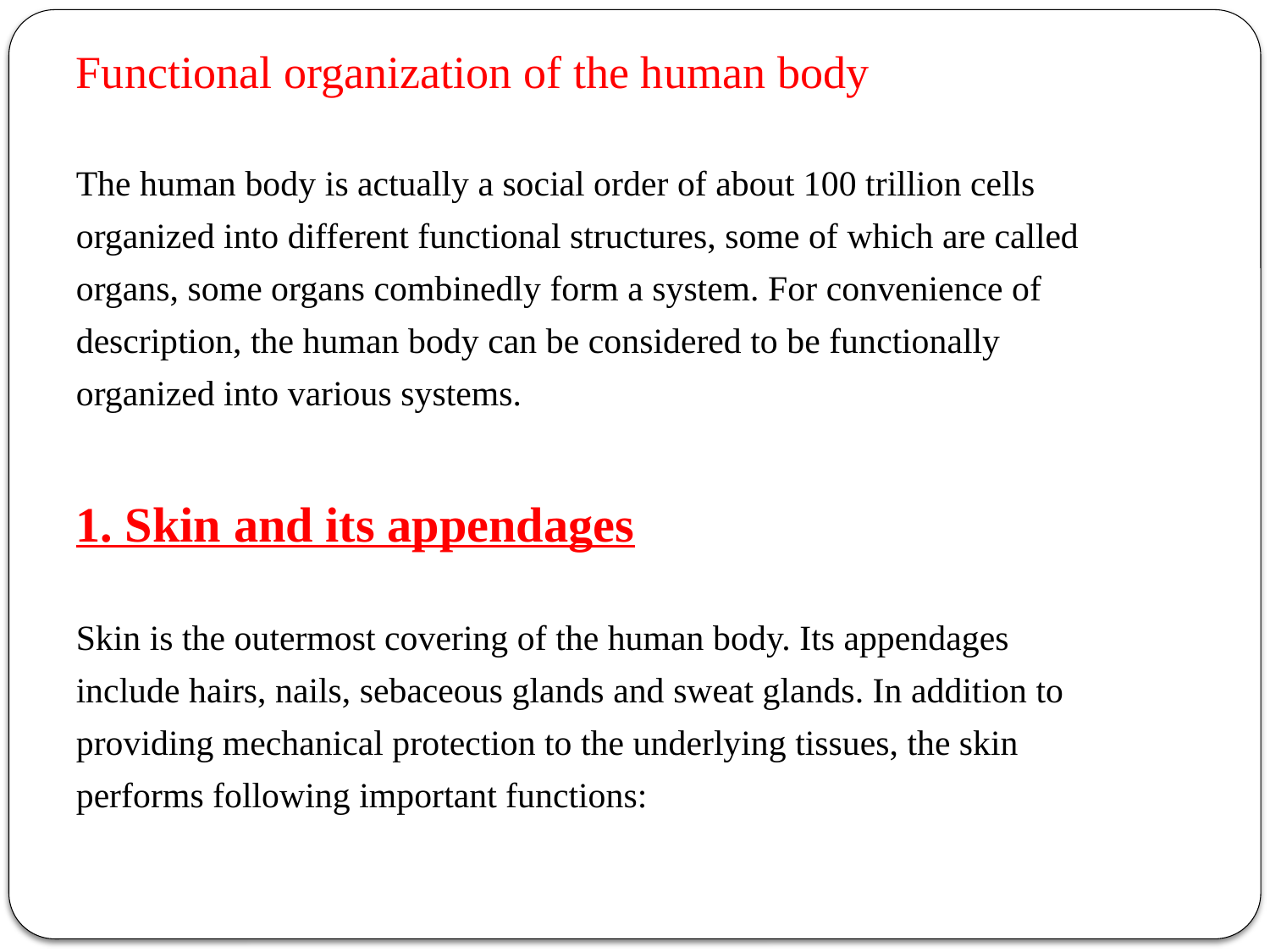

Functional organization of the human body

The human body is actually a social order of about 100 trillion cells
organized into different functional structures, some of which are called
organs, some organs combinedly form a system. For convenience of
description, the human body can be considered to be functionally
organized into various systems.

1. Skin and its appendages

Skin is the outermost covering of the human body. Its appendages
include hairs, nails, sebaceous glands and sweat glands. In addition to
providing mechanical protection to the underlying tissues, the skin
performs following important functions: